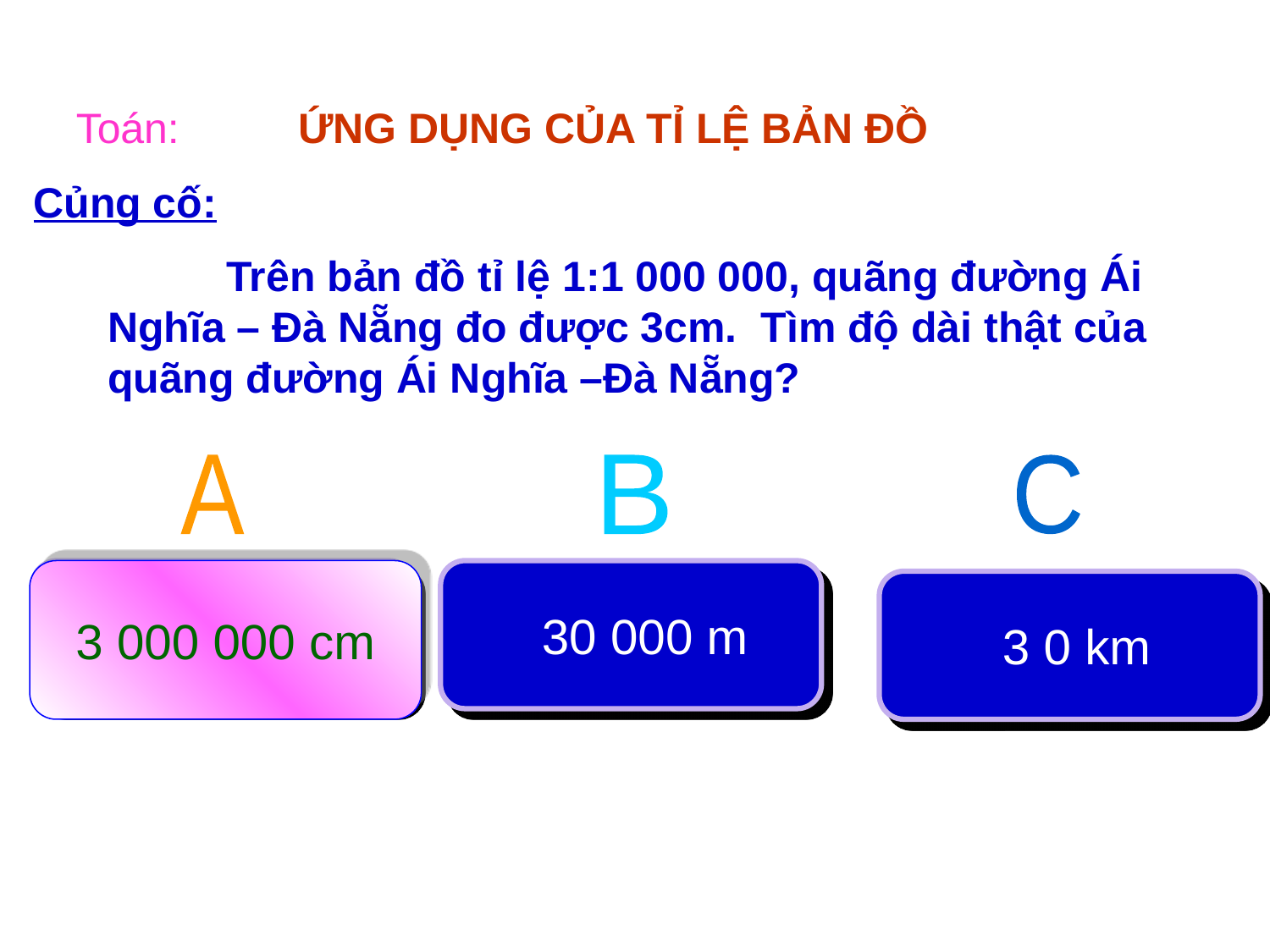

Toán:
ỨNG DỤNG CỦA TỈ LỆ BẢN ĐỒ
Củng cố:
          Trên bản đồ tỉ lệ 1:1 000 000, quãng đường Ái Nghĩa – Đà Nẵng đo được 3cm.  Tìm độ dài thật của quãng đường Ái Nghĩa –Đà Nẵng?
A
B
C
3 000 000 cm
  30 000 m
 3 0 km
3 000 000 cm